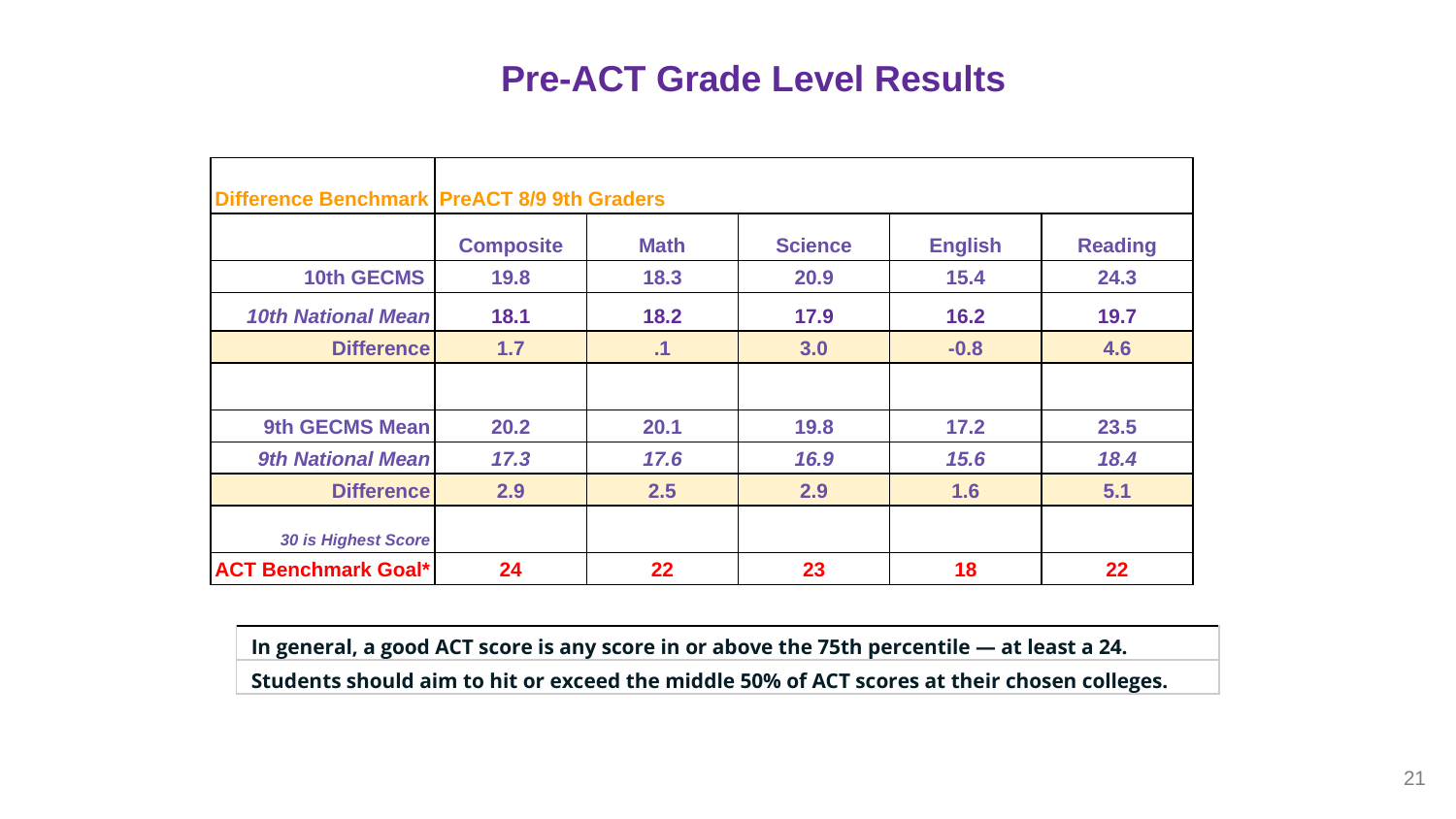

Pre-ACT Grade Level Results

| Difference Benchmark | PreACT 8/9 9th Graders |  |  |  |  |
| --- | --- | --- | --- | --- | --- |
|  | Composite | Math | Science | English | Reading |
| 10th GECMS | 19.8 | 18.3 | 20.9 | 15.4 | 24.3 |
| 10th National Mean | 18.1 | 18.2 | 17.9 | 16.2 | 19.7 |
| Difference | 1.7 | .1 | 3.0 | -0.8 | 4.6 |
|  |  |  |  |  |  |
| 9th GECMS Mean | 20.2 | 20.1 | 19.8 | 17.2 | 23.5 |
| 9th National Mean | 17.3 | 17.6 | 16.9 | 15.6 | 18.4 |
| Difference | 2.9 | 2.5 | 2.9 | 1.6 | 5.1 |
| 30 is Highest Score |  |  |  |  |  |
| ACT Benchmark Goal\* | 24 | 22 | 23 | 18 | 22 |
| In general, a good ACT score is any score in or above the 75th percentile — at least a 24. |  |  |  |  |  |
| --- | --- | --- | --- | --- | --- |
| Students should aim to hit or exceed the middle 50% of ACT scores at their chosen colleges. |  |  |  |  |  |
21